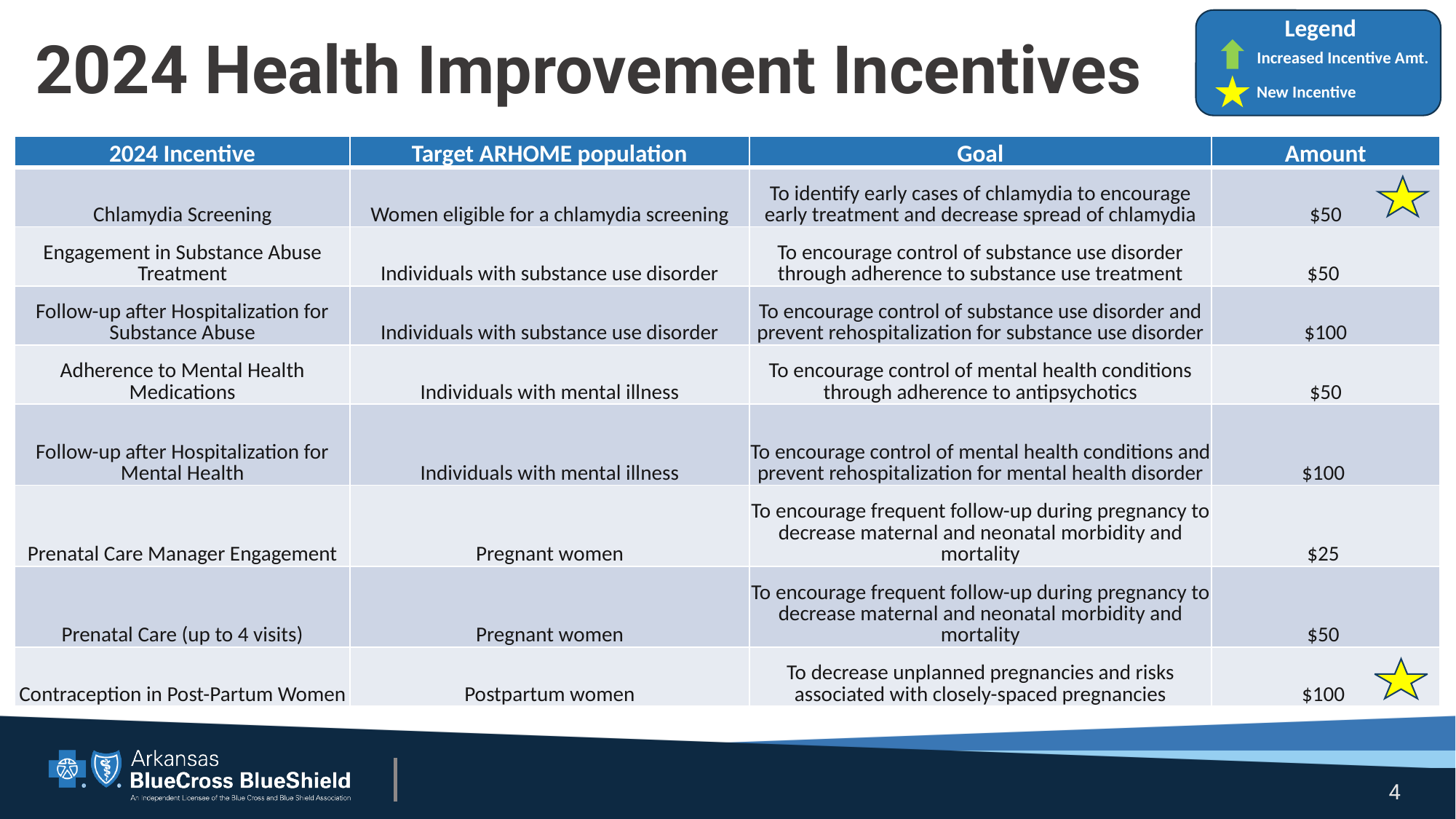

Legend

Increased Incentive Amt.

New Incentive

# 2024 Health Improvement Incentives
| 2024 Incentive | Target ARHOME population | Goal | Amount |
| --- | --- | --- | --- |
| Chlamydia Screening | Women eligible for a chlamydia screening | To identify early cases of chlamydia to encourage early treatment and decrease spread of chlamydia | $50 |
| Engagement in Substance Abuse Treatment | Individuals with substance use disorder | To encourage control of substance use disorder through adherence to substance use treatment | $50 |
| Follow-up after Hospitalization for Substance Abuse | Individuals with substance use disorder | To encourage control of substance use disorder and prevent rehospitalization for substance use disorder | $100 |
| Adherence to Mental Health Medications | Individuals with mental illness | To encourage control of mental health conditions through adherence to antipsychotics | $50 |
| Follow-up after Hospitalization for Mental Health | Individuals with mental illness | To encourage control of mental health conditions and prevent rehospitalization for mental health disorder | $100 |
| Prenatal Care Manager Engagement | Pregnant women | To encourage frequent follow-up during pregnancy to decrease maternal and neonatal morbidity and mortality | $25 |
| Prenatal Care (up to 4 visits) | Pregnant women | To encourage frequent follow-up during pregnancy to decrease maternal and neonatal morbidity and mortality | $50 |
| Contraception in Post-Partum Women | Postpartum women | To decrease unplanned pregnancies and risks associated with closely-spaced pregnancies | $100 |

4